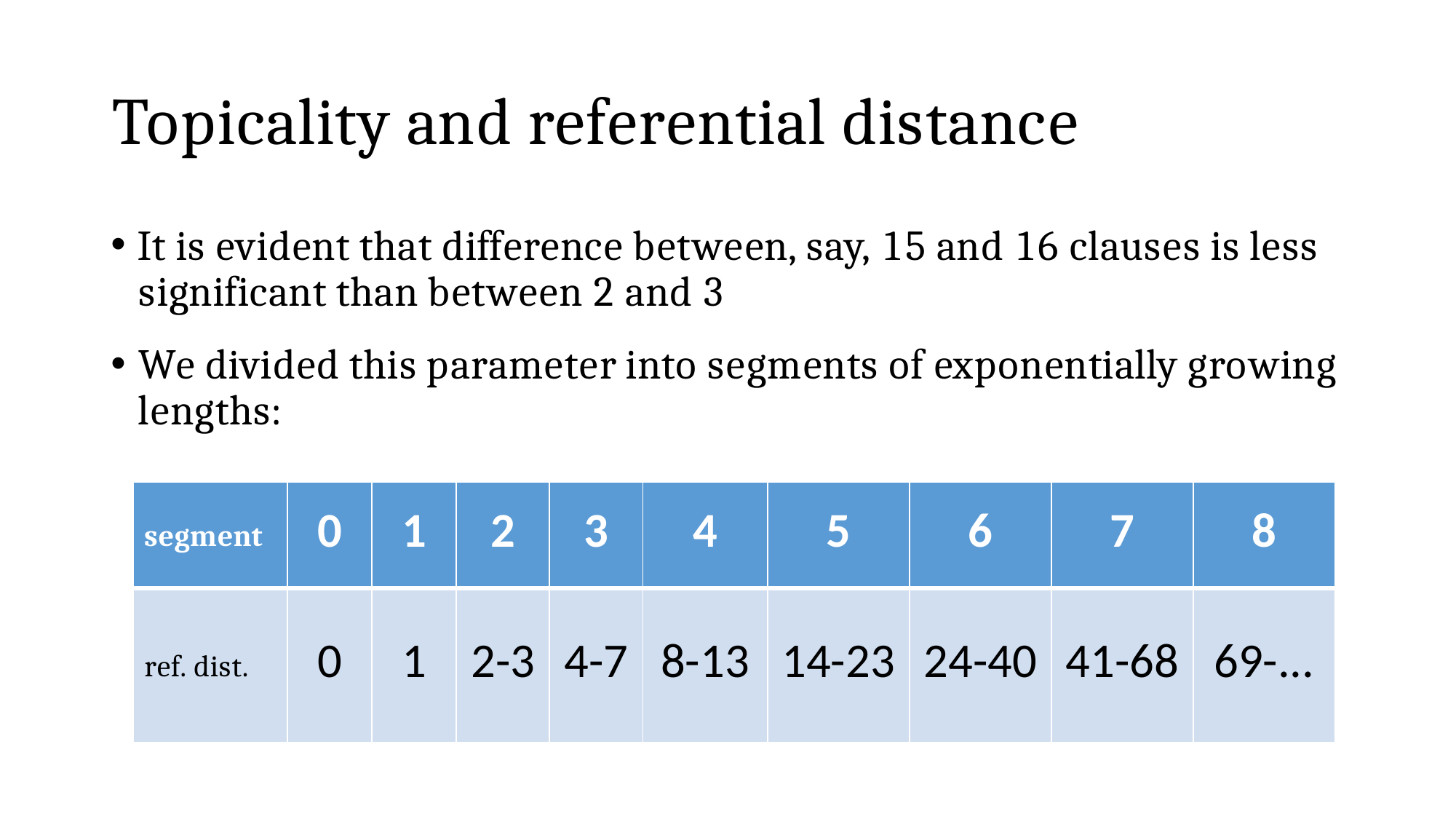

# Topicality and referential distance
It is evident that difference between, say, 15 and 16 clauses is less significant than between 2 and 3
We divided this parameter into segments of exponentially growing lengths:

| segment | 0 | 1 | 2 | 3 | 4 | 5 | 6 | 7 | 8 |
| --- | --- | --- | --- | --- | --- | --- | --- | --- | --- |
| ref. dist. | 0 | 1 | 2-3 | 4-7 | 8-13 | 14-23 | 24-40 | 41-68 | 69-... |